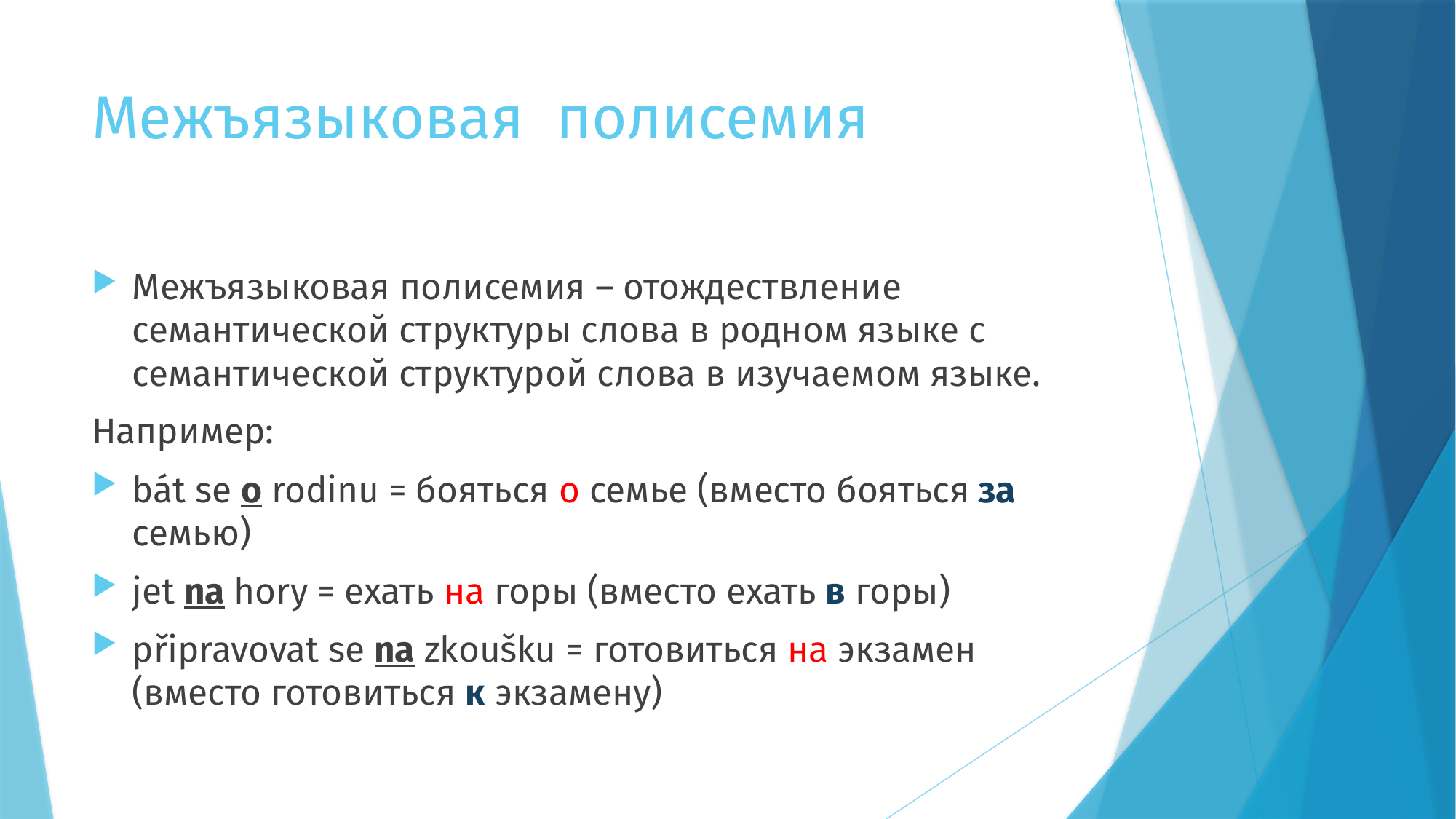

# Межъязыковая  полисемия
Межъязыковая полисемия – отождествление семантической структуры слова в родном языке с семантической структурой слова в изучаемом языке.
Например:
bát se o rodinu = бояться о семье (вместо бояться за семью)
jet na hory = ехать на горы (вместо ехать в горы)
připravovat se na zkoušku = готовиться на экзамен (вместо готовиться к экзамену)